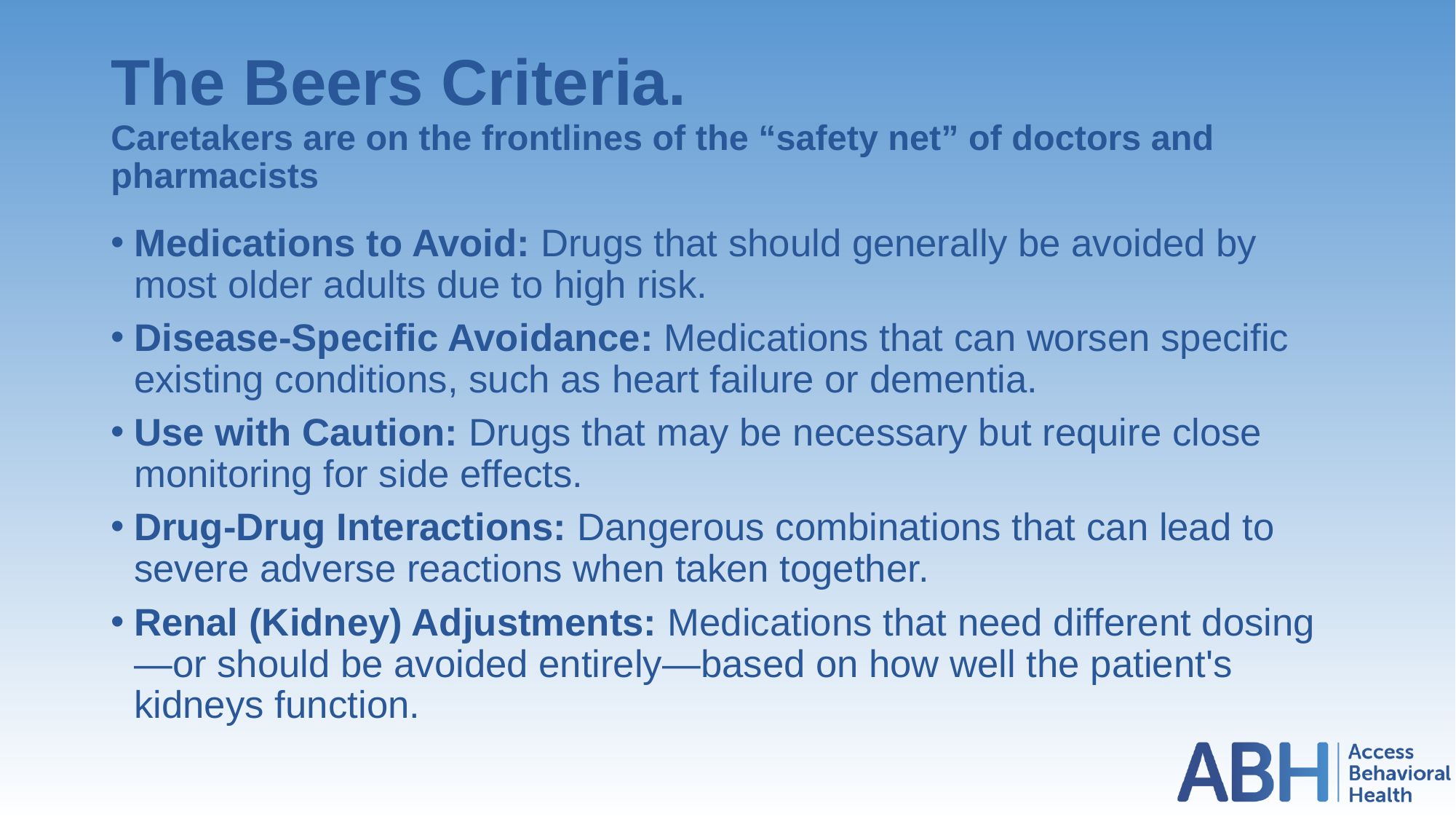

# The Beers Criteria. Caretakers are on the frontlines of the “safety net” of doctors and pharmacists
Medications to Avoid: Drugs that should generally be avoided by most older adults due to high risk.
Disease-Specific Avoidance: Medications that can worsen specific existing conditions, such as heart failure or dementia.
Use with Caution: Drugs that may be necessary but require close monitoring for side effects.
Drug-Drug Interactions: Dangerous combinations that can lead to severe adverse reactions when taken together.
Renal (Kidney) Adjustments: Medications that need different dosing—or should be avoided entirely—based on how well the patient's kidneys function.